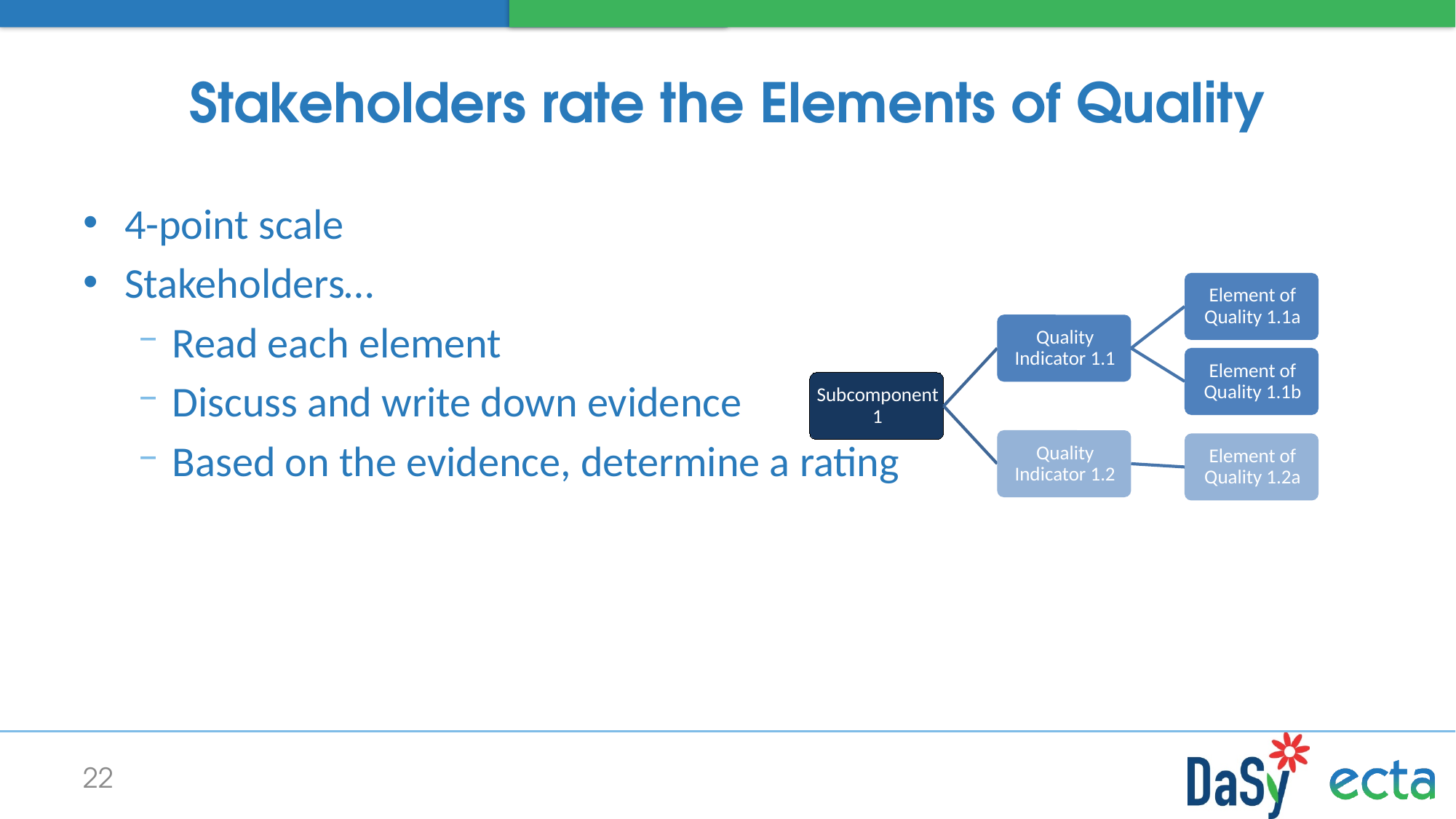

# Stakeholders rate the Elements of Quality
4-point scale
Stakeholders…
Read each element
Discuss and write down evidence
Based on the evidence, determine a rating
Subcomponent 1

Quality Indicator 1.1

Element of Quality 1.1a

Element of Quality 1.1b

Quality Indicator 1.2

Element of Quality 1.2a
22